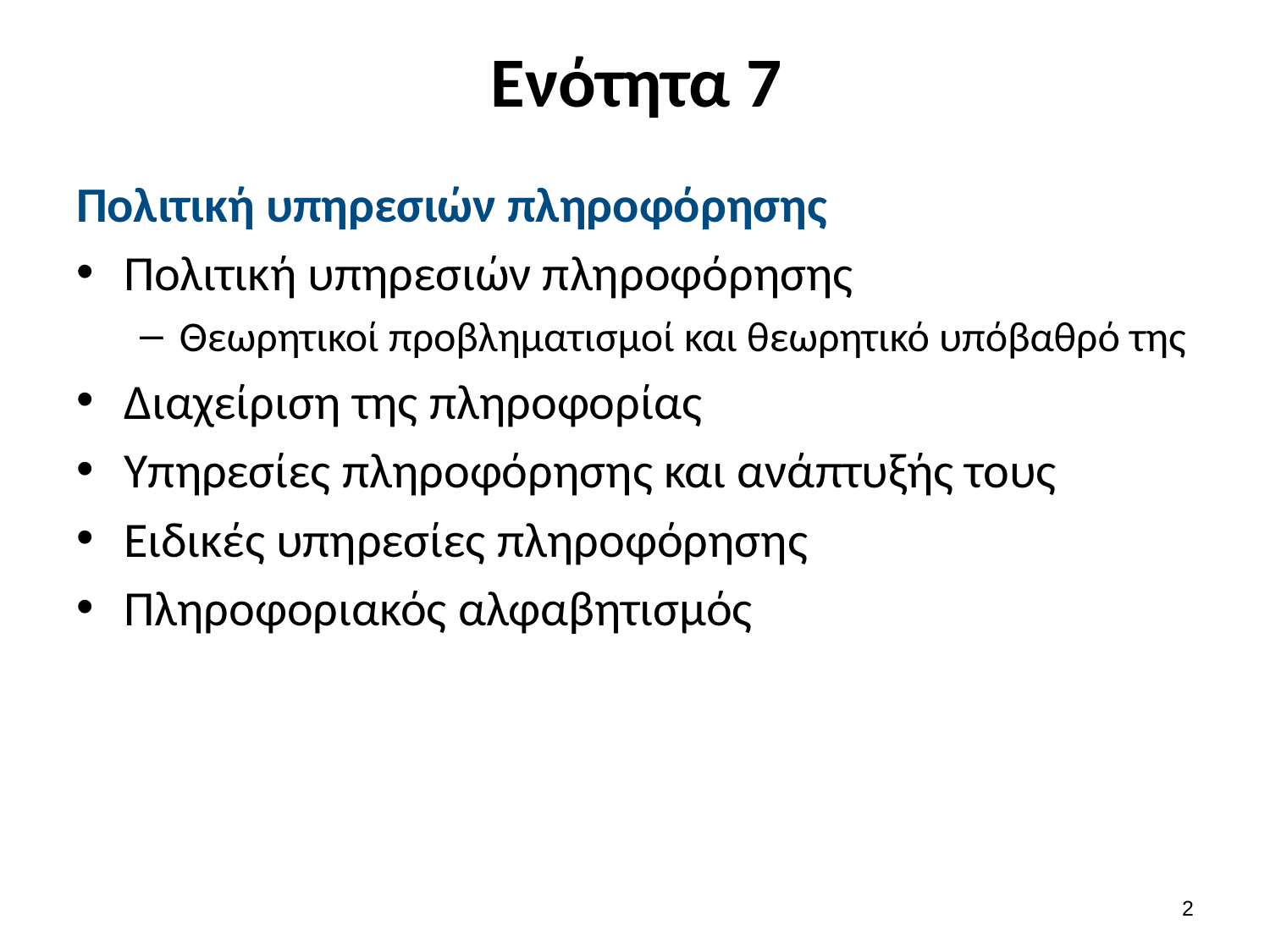

# Ενότητα 7
Πολιτική υπηρεσιών πληροφόρησης
Πολιτική υπηρεσιών πληροφόρησης
Θεωρητικοί προβληματισμοί και θεωρητικό υπόβαθρό της
Διαχείριση της πληροφορίας
Υπηρεσίες πληροφόρησης και ανάπτυξής τους
Ειδικές υπηρεσίες πληροφόρησης
Πληροφοριακός αλφαβητισμός

2